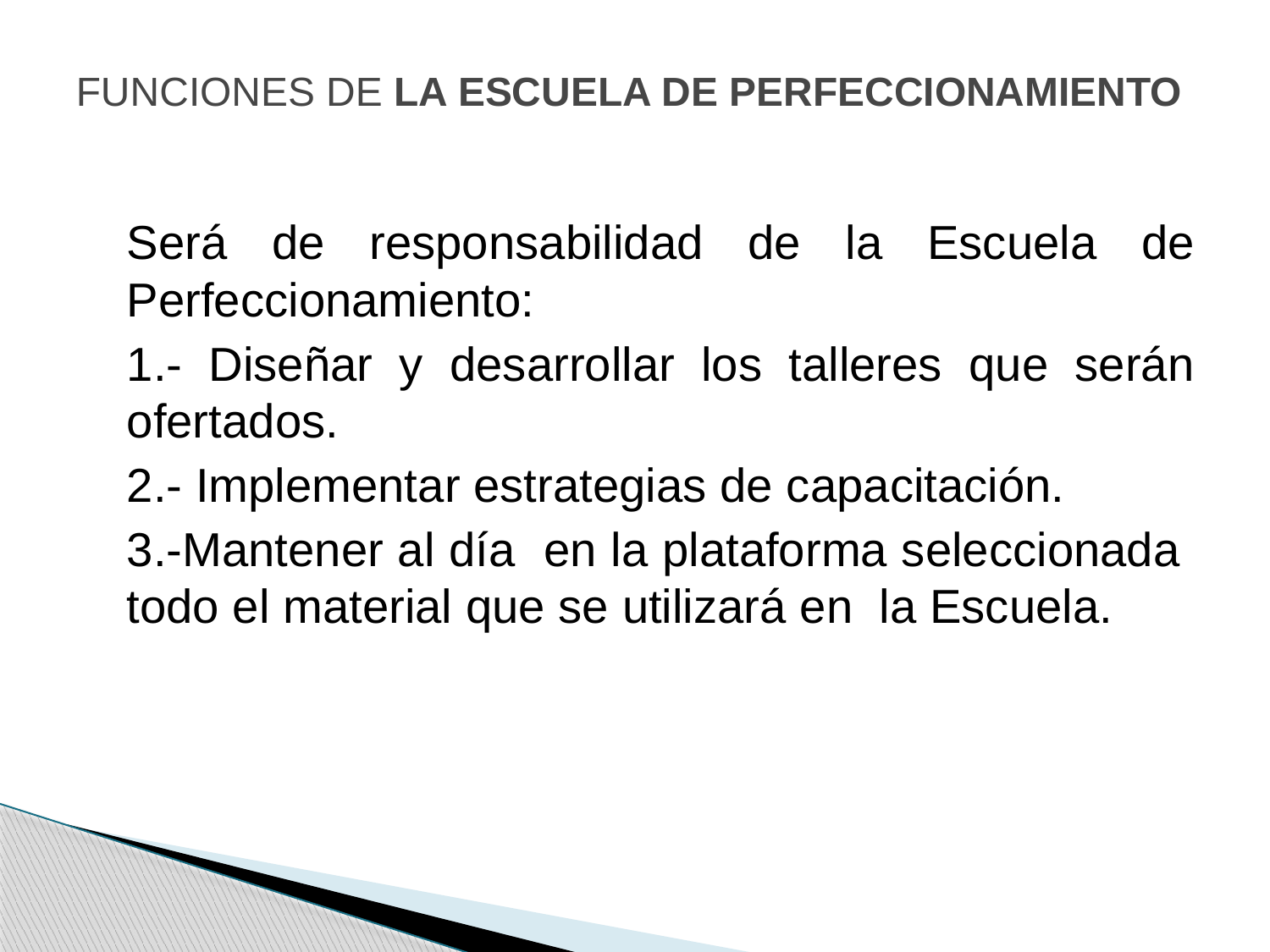

# FUNCIONES DE LA ESCUELA DE PERFECCIONAMIENTO
	Será de responsabilidad de la Escuela de Perfeccionamiento:
	1.- Diseñar y desarrollar los talleres que serán ofertados.
	2.- Implementar estrategias de capacitación.
	3.-Mantener al día  en la plataforma seleccionada  todo el material que se utilizará en  la Escuela.